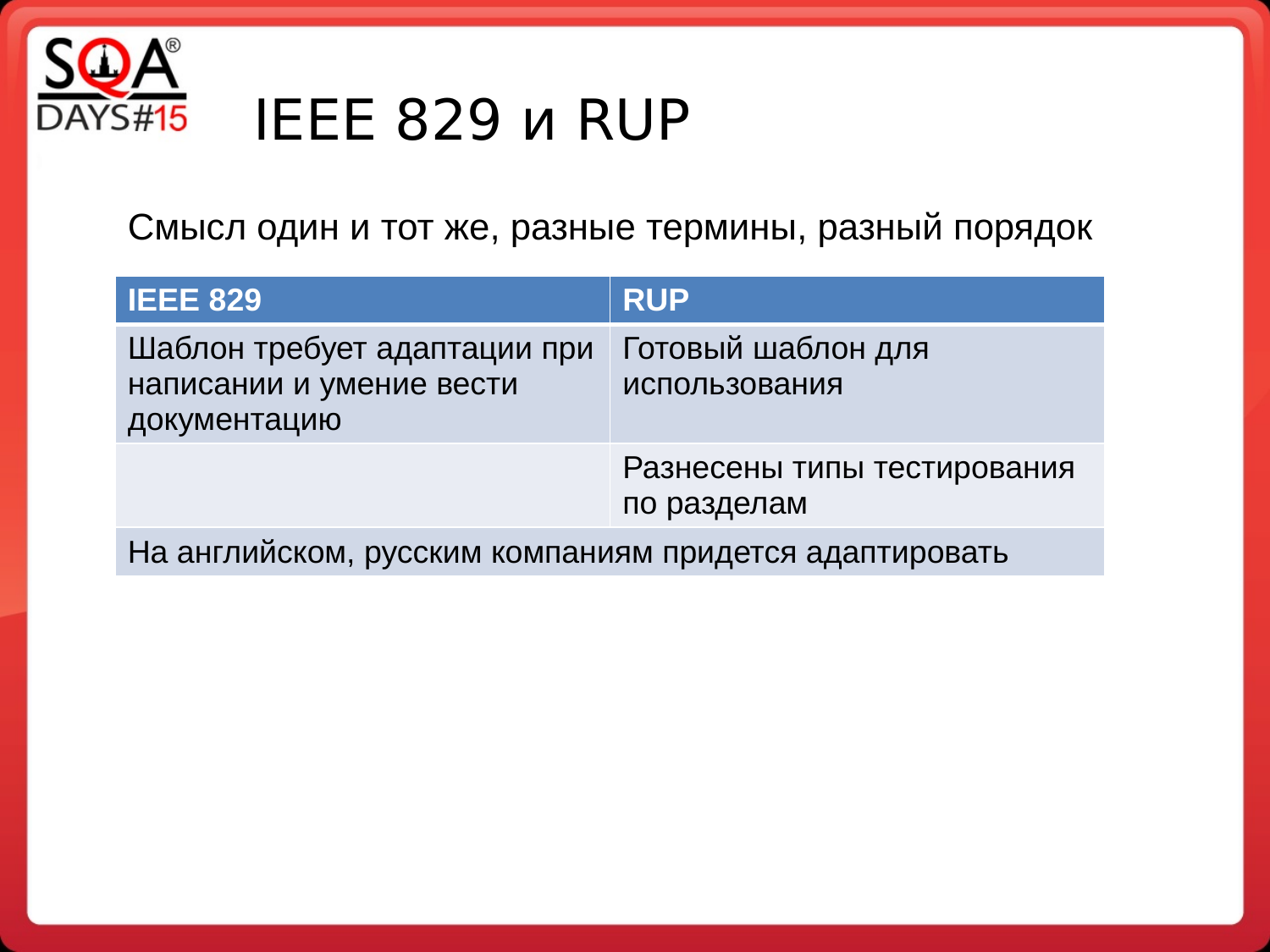

IEEE 829 и RUP
Смысл один и тот же, разные термины, разный порядок
| IEEE 829 | RUP |
| --- | --- |
| Шаблон требует адаптации при написании и умение вести документацию | Готовый шаблон для использования |
|  | Разнесены типы тестирования по разделам |
| На английском, русским компаниям придется адаптировать |  |